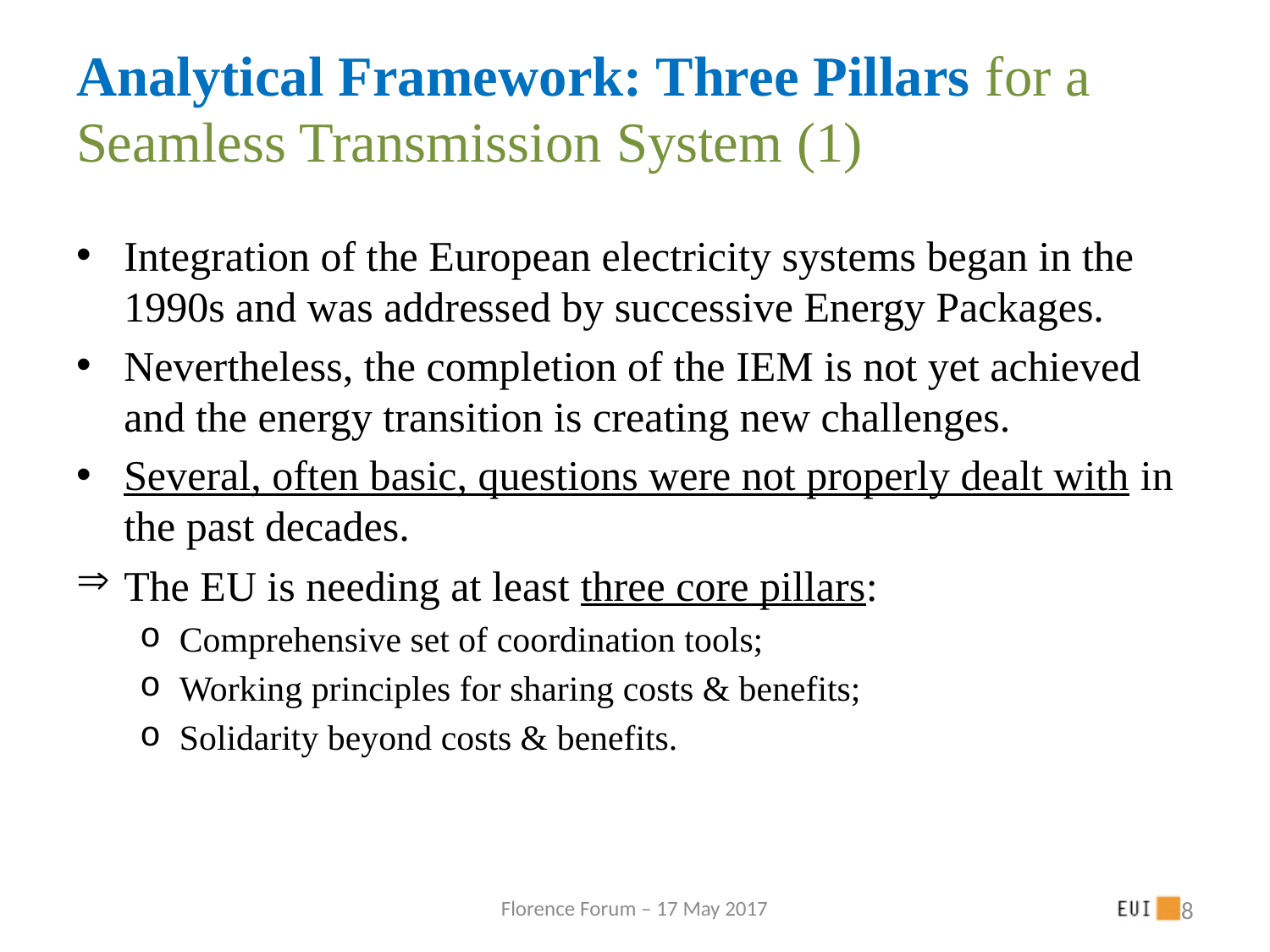

# Analytical Framework: Three Pillars for a Seamless Transmission System (1)
Integration of the European electricity systems began in the 1990s and was addressed by successive Energy Packages.
Nevertheless, the completion of the IEM is not yet achieved and the energy transition is creating new challenges.
Several, often basic, questions were not properly dealt with in the past decades.
The EU is needing at least three core pillars:
Comprehensive set of coordination tools;
Working principles for sharing costs & benefits;
Solidarity beyond costs & benefits.

Florence Forum – 17 May 2017
8